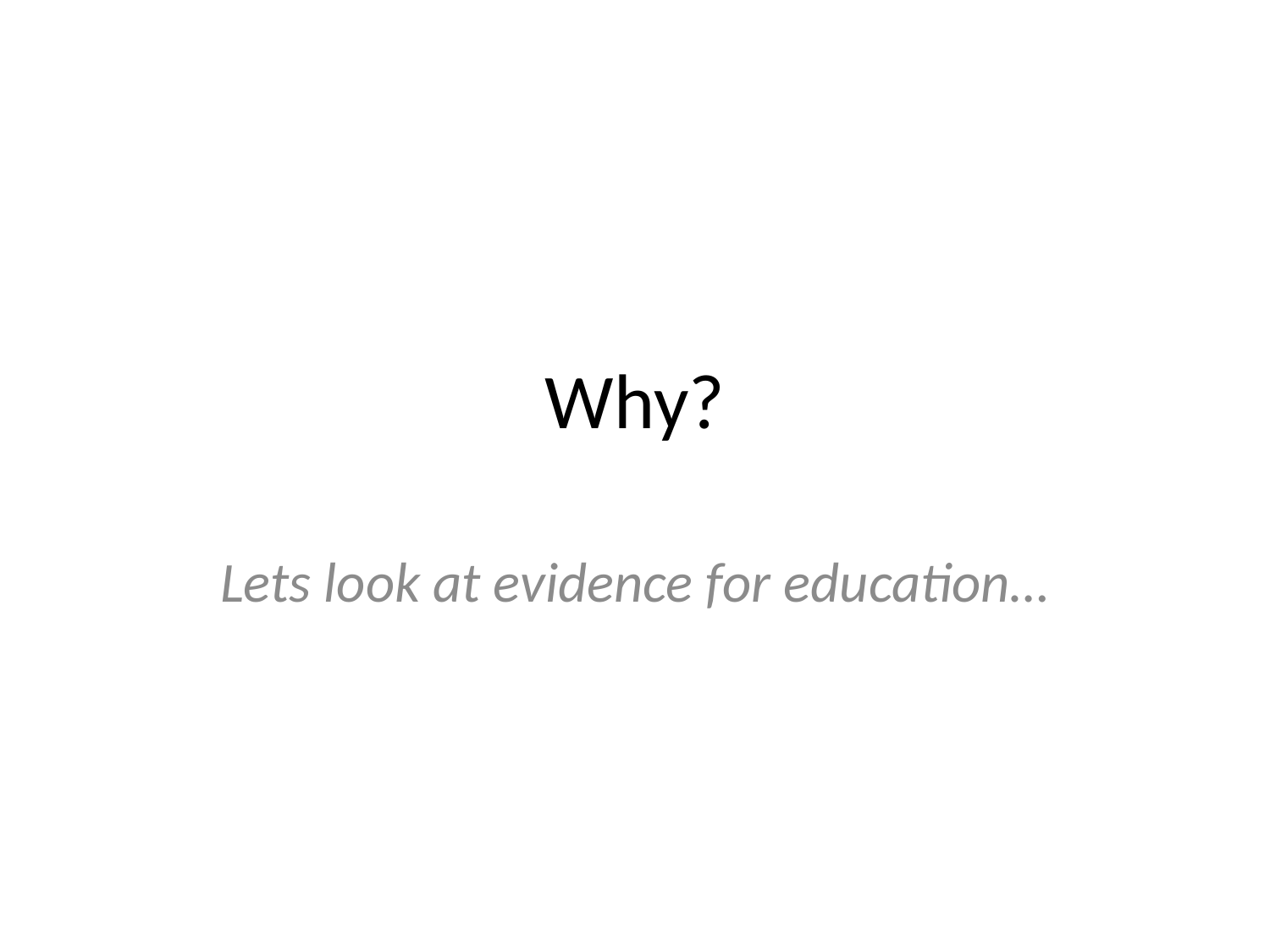

# Why?
Lets look at evidence for education…